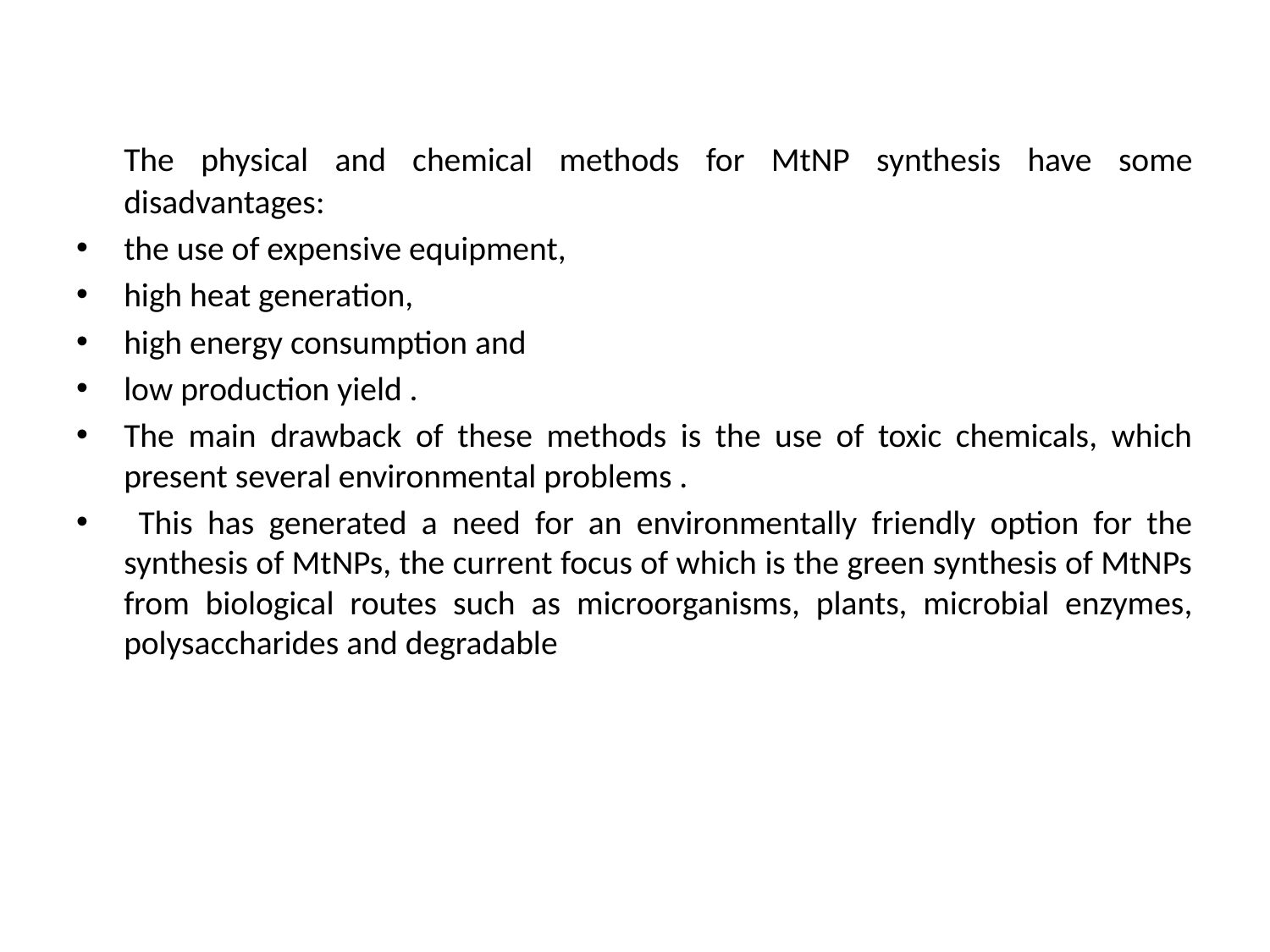

The physical and chemical methods for MtNP synthesis have some disadvantages:
the use of expensive equipment,
high heat generation,
high energy consumption and
low production yield .
The main drawback of these methods is the use of toxic chemicals, which present several environmental problems .
 This has generated a need for an environmentally friendly option for the synthesis of MtNPs, the current focus of which is the green synthesis of MtNPs from biological routes such as microorganisms, plants, microbial enzymes, polysaccharides and degradable